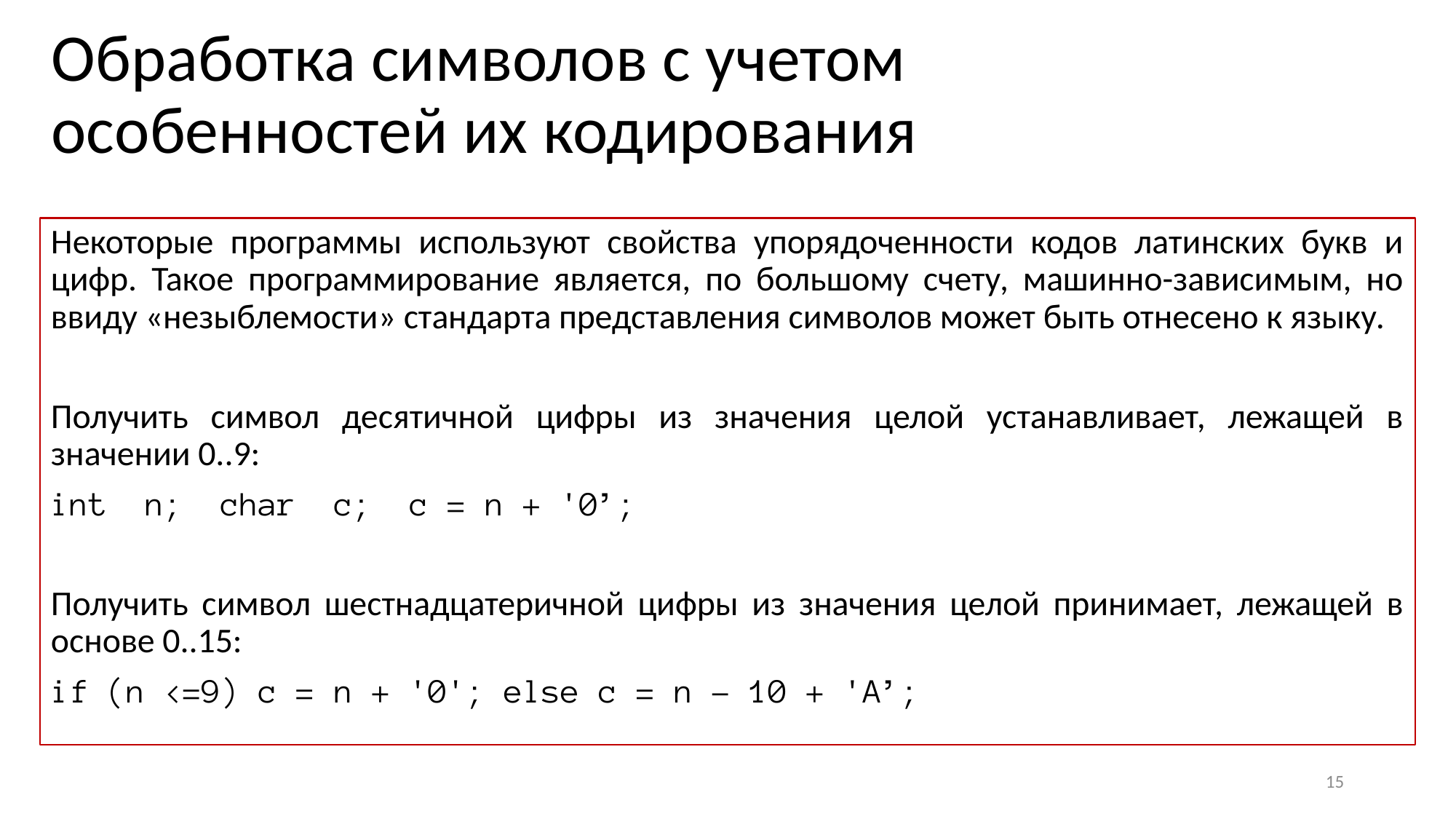

# Обработка символов с учетом особенностей их кодирования
Некоторые программы используют свойства упорядоченности кодов латинских букв и цифр. Такое программирование является, по большому счету, машинно-зависимым, но ввиду «незыблемости» стандарта представления символов может быть отнесено к языку.

Получить символ десятичной цифры из значения целой устанавливает, лежащей в значении 0..9:
int  n;  char  c;  c = n + '0’;

Получить символ шестнадцатеричной цифры из значения целой принимает, лежащей в основе 0..15:
if (n <=9) c = n + '0'; else c = n - 10 + 'A’;
15